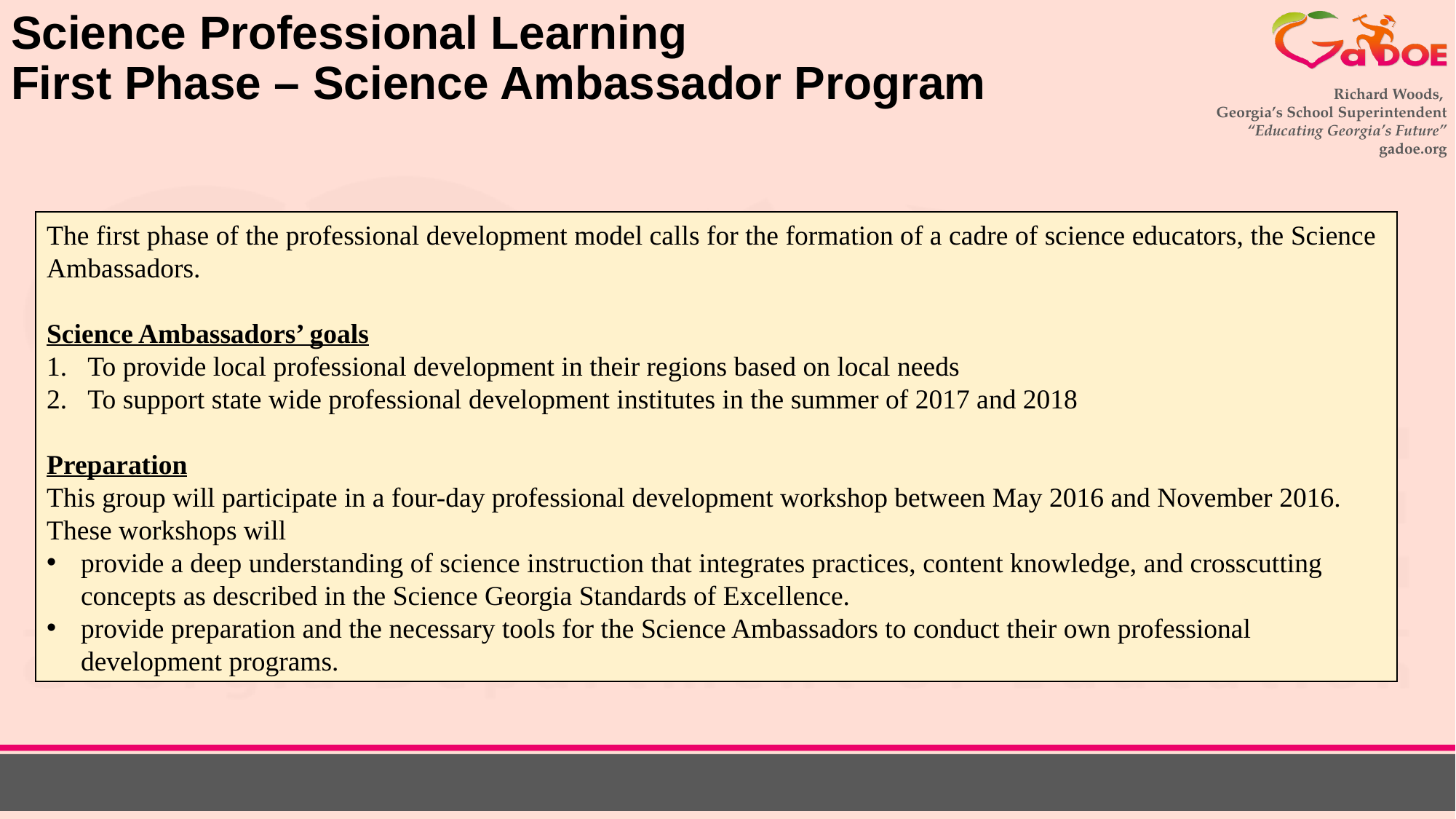

# Science Professional Learning First Phase – Science Ambassador Program
The first phase of the professional development model calls for the formation of a cadre of science educators, the Science Ambassadors.

Science Ambassadors’ goals
To provide local professional development in their regions based on local needs
To support state wide professional development institutes in the summer of 2017 and 2018

Preparation
This group will participate in a four-day professional development workshop between May 2016 and November 2016. These workshops will
provide a deep understanding of science instruction that integrates practices, content knowledge, and crosscutting concepts as described in the Science Georgia Standards of Excellence.
provide preparation and the necessary tools for the Science Ambassadors to conduct their own professional development programs.